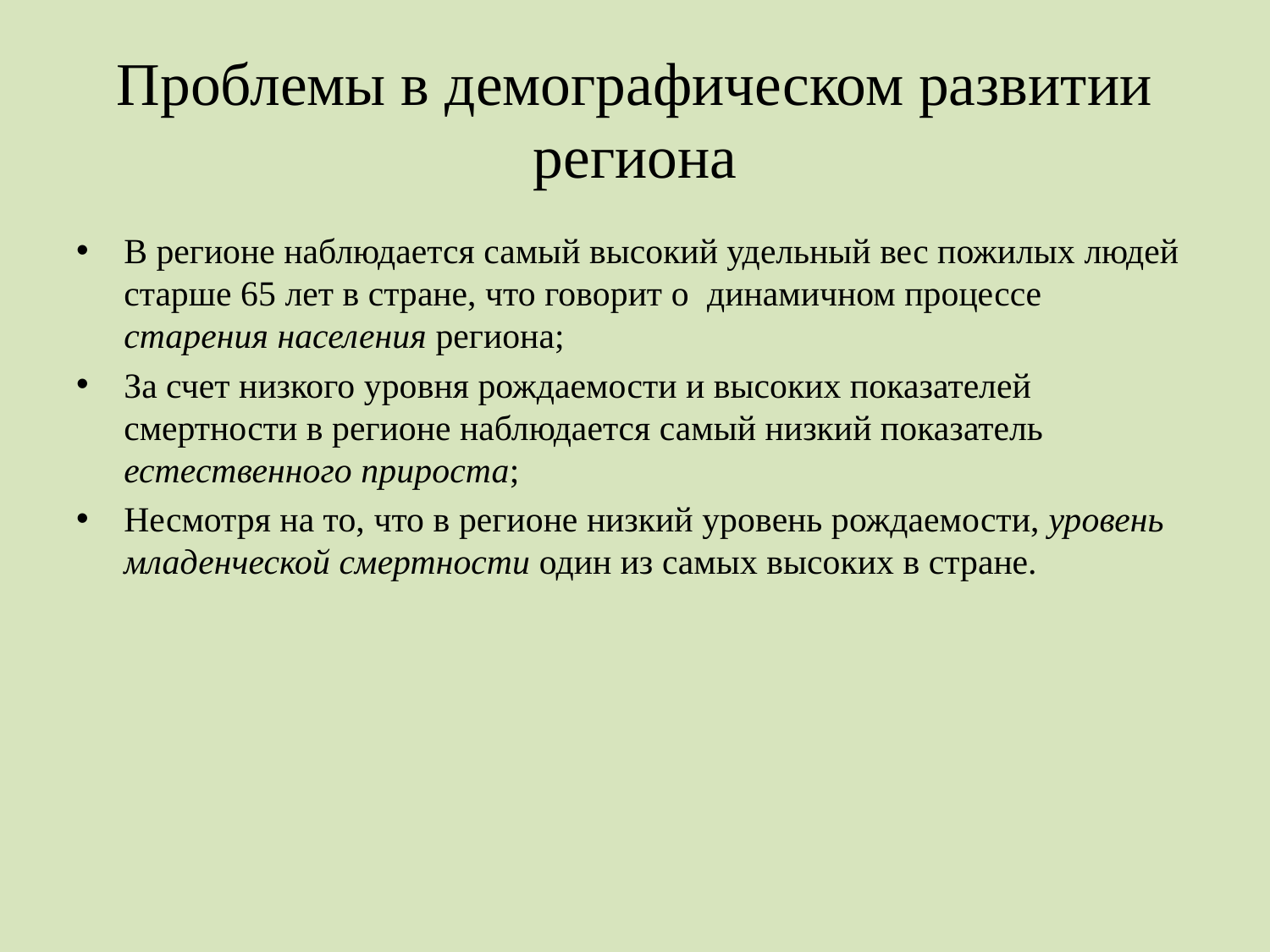

# Проблемы в демографическом развитии региона
В регионе наблюдается самый высокий удельный вес пожилых людей старше 65 лет в стране, что говорит о  динамичном процессе старения населения региона;
За счет низкого уровня рождаемости и высоких показателей смертности в регионе наблюдается самый низкий показатель естественного прироста;
Несмотря на то, что в регионе низкий уровень рождаемости, уровень младенческой смертности один из самых высоких в стране.